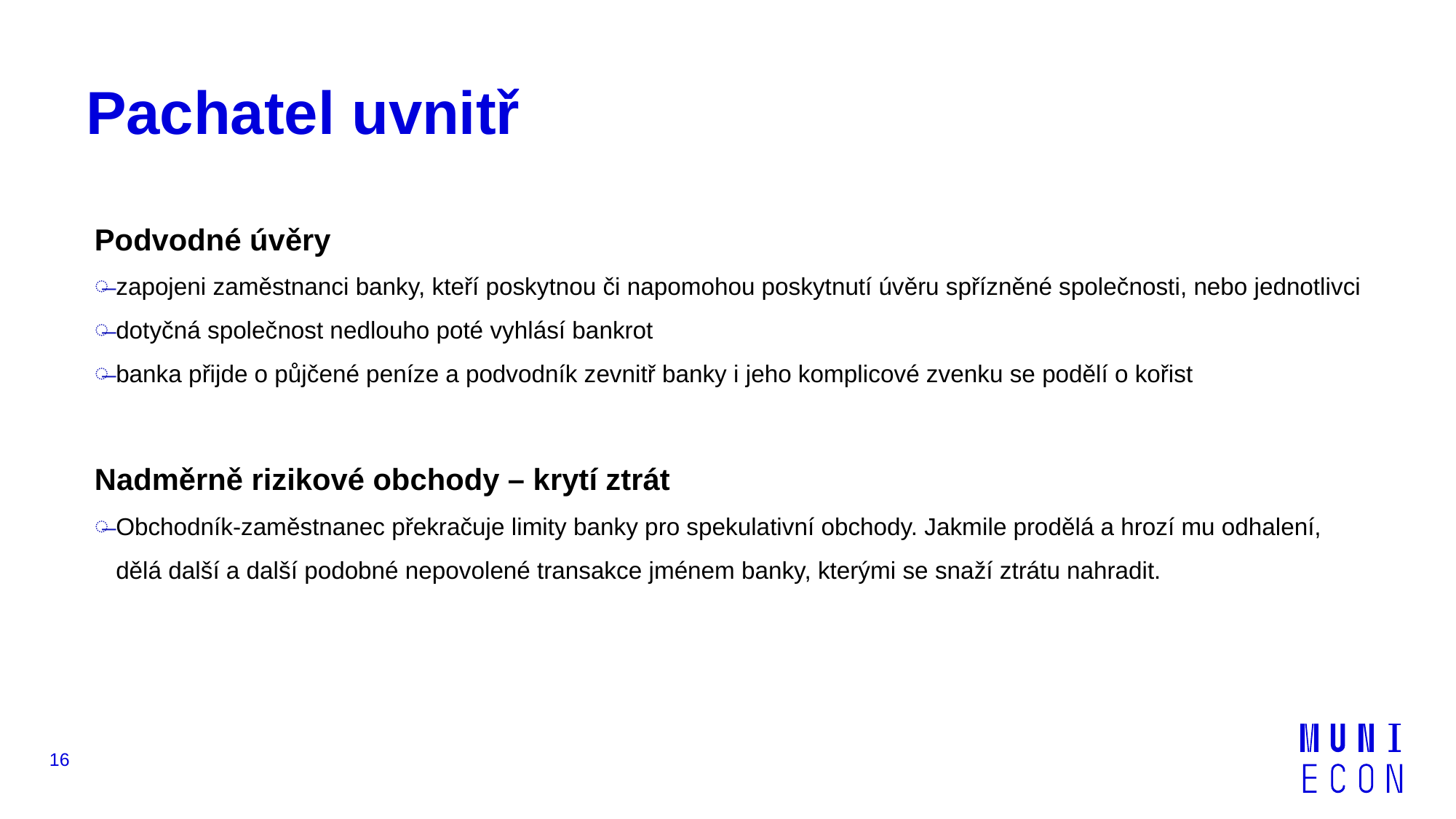

# Pachatel uvnitř
Podvodné úvěry
zapojeni zaměstnanci banky, kteří poskytnou či napomohou poskytnutí úvěru spřízněné společnosti, nebo jednotlivci
dotyčná společnost nedlouho poté vyhlásí bankrot
banka přijde o půjčené peníze a podvodník zevnitř banky i jeho komplicové zvenku se podělí o kořist

Nadměrně rizikové obchody – krytí ztrát
Obchodník-zaměstnanec překračuje limity banky pro spekulativní obchody. Jakmile prodělá a hrozí mu odhalení, dělá další a další podobné nepovolené transakce jménem banky, kterými se snaží ztrátu nahradit.

16